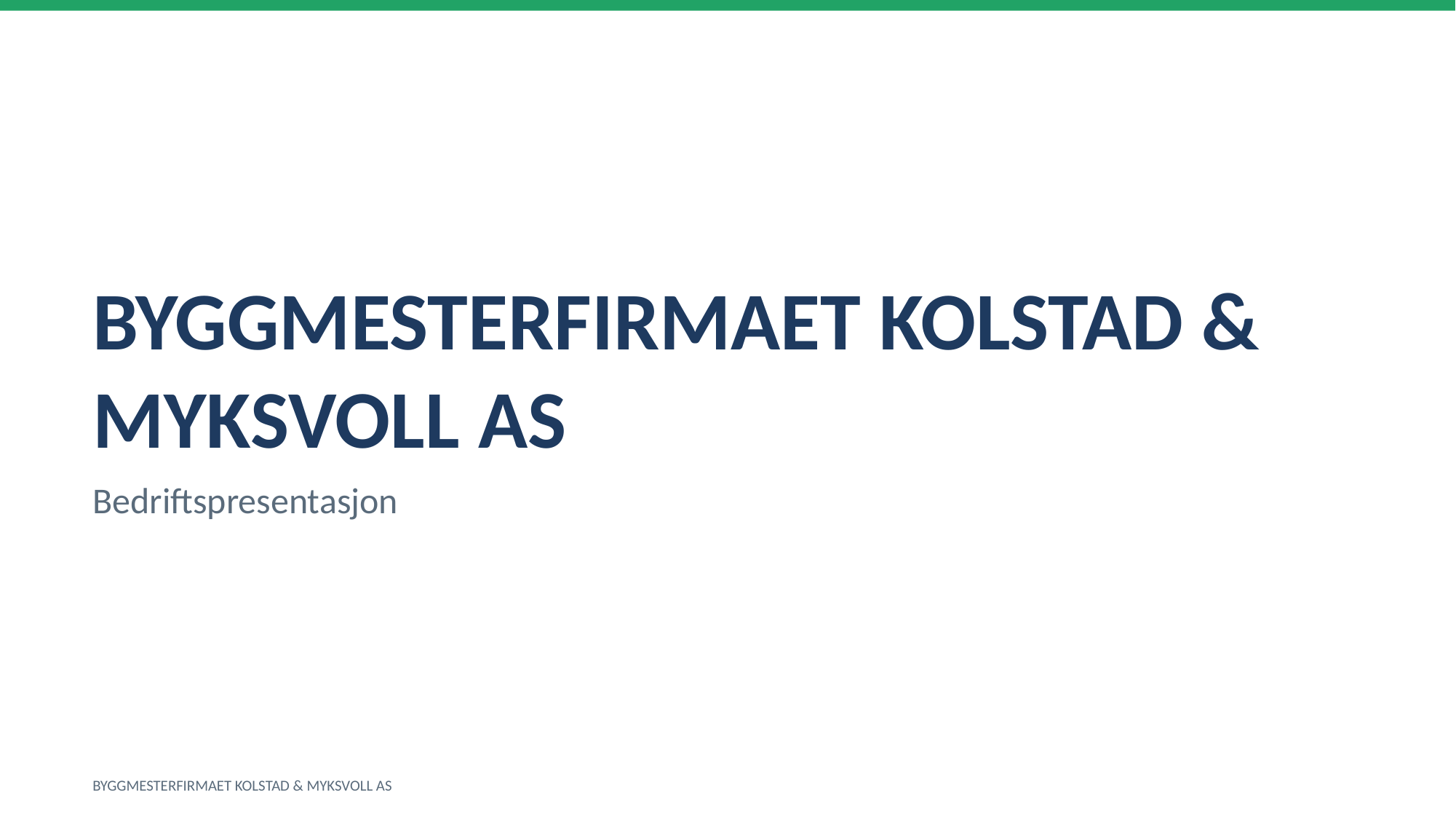

BYGGMESTERFIRMAET KOLSTAD & MYKSVOLL AS
Bedriftspresentasjon
BYGGMESTERFIRMAET KOLSTAD & MYKSVOLL AS